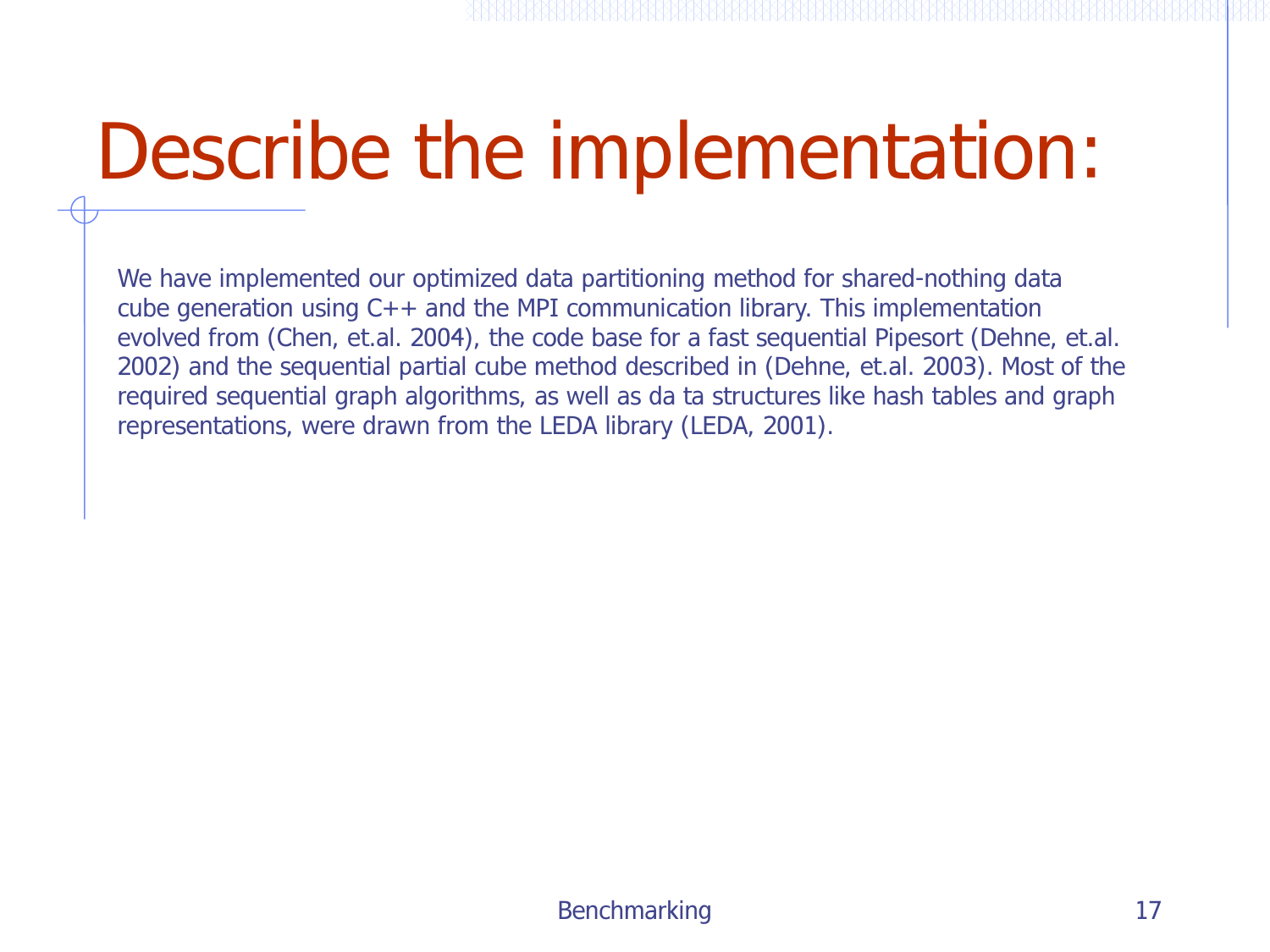

# Describe the implementation:
We have implemented our optimized data partitioning method for shared-nothing data
cube generation using C++ and the MPI communication library. This implementation
evolved from (Chen, et.al. 2004), the code base for a fast sequential Pipesort (Dehne, et.al.
2002) and the sequential partial cube method described in (Dehne, et.al. 2003). Most of the
required sequential graph algorithms, as well as da ta structures like hash tables and graph
representations, were drawn from the LEDA library (LEDA, 2001).

Benchmarking
17